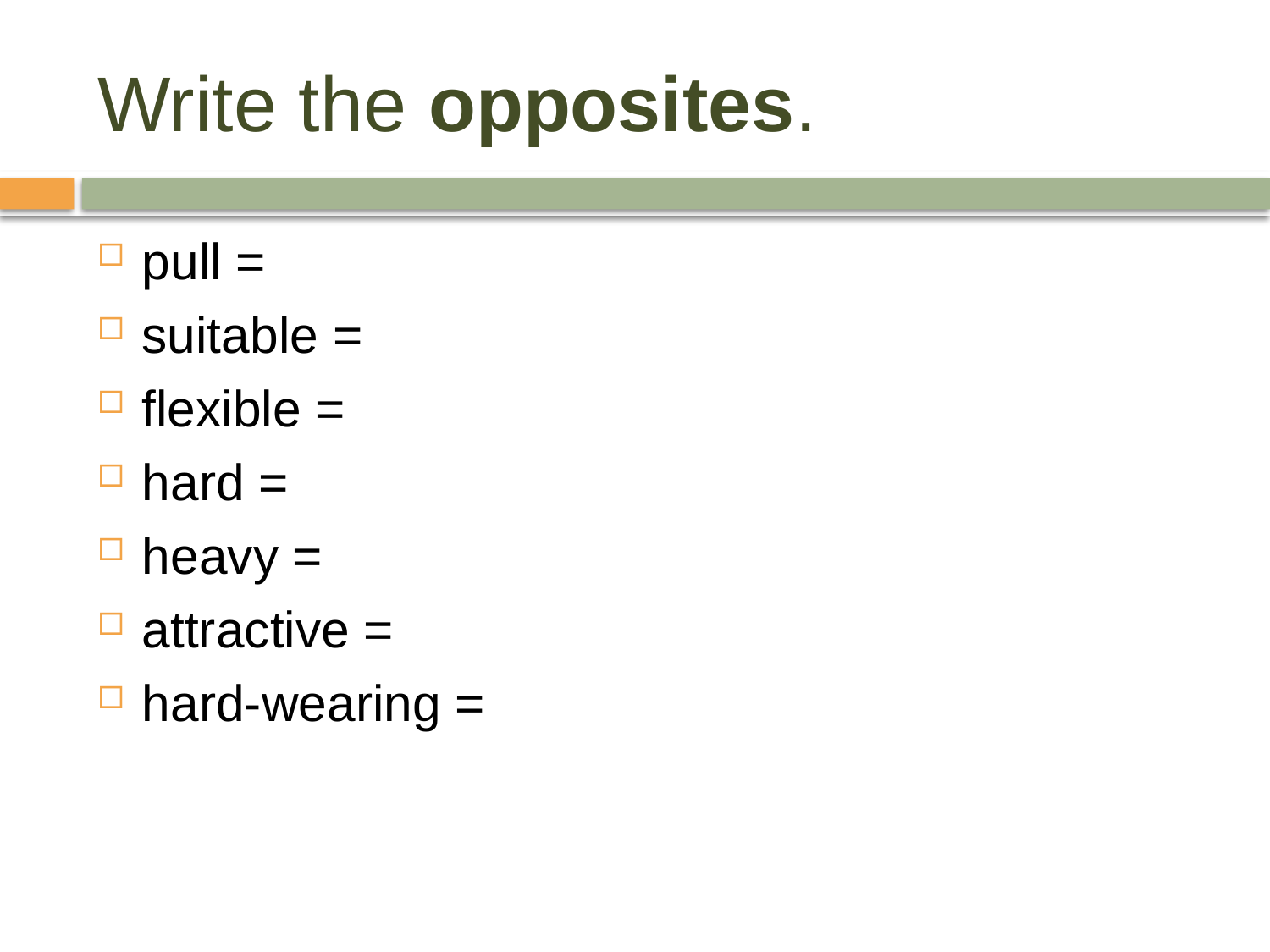

# Write the opposites.
pull =
suitable =
flexible =
hard =
heavy =
attractive =
hard-wearing =